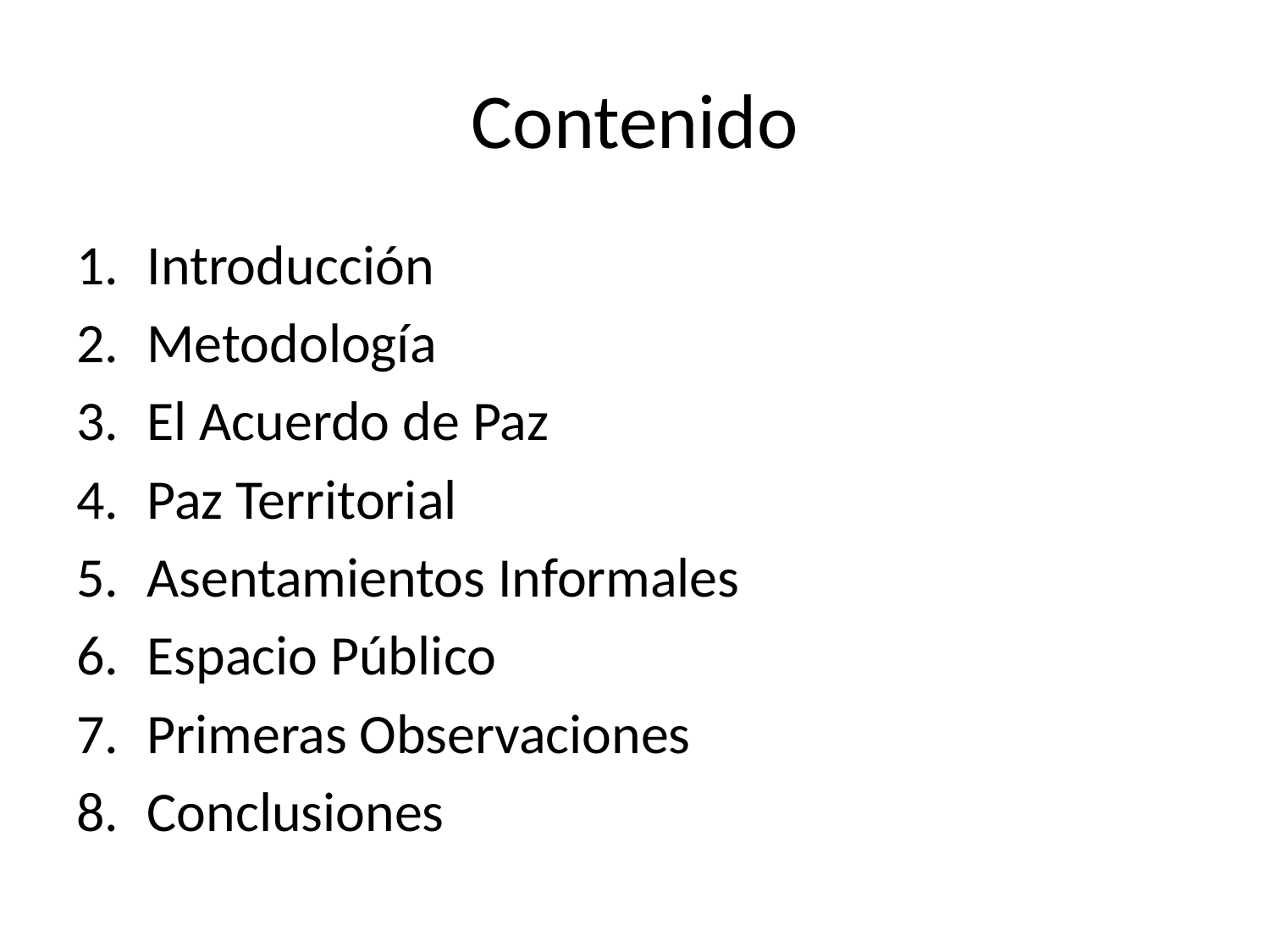

# Contenido
Introducción
Metodología
El Acuerdo de Paz
Paz Territorial
Asentamientos Informales
Espacio Público
Primeras Observaciones
Conclusiones